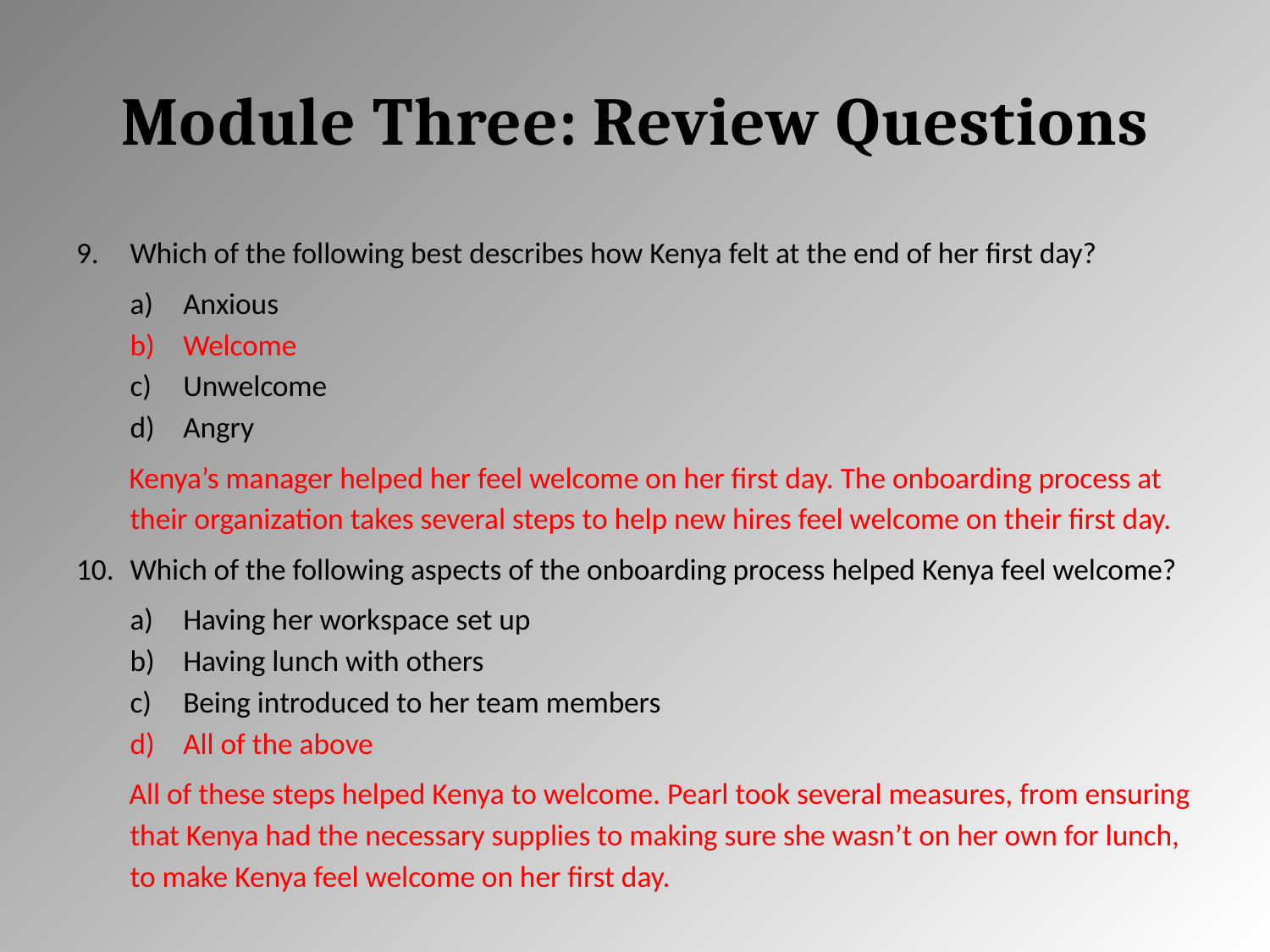

# Module Three: Review Questions
Which of the following best describes how Kenya felt at the end of her first day?
Anxious
Welcome
Unwelcome
Angry
Kenya’s manager helped her feel welcome on her first day. The onboarding process at their organization takes several steps to help new hires feel welcome on their first day.
Which of the following aspects of the onboarding process helped Kenya feel welcome?
Having her workspace set up
Having lunch with others
Being introduced to her team members
All of the above
All of these steps helped Kenya to welcome. Pearl took several measures, from ensuring that Kenya had the necessary supplies to making sure she wasn’t on her own for lunch, to make Kenya feel welcome on her first day.